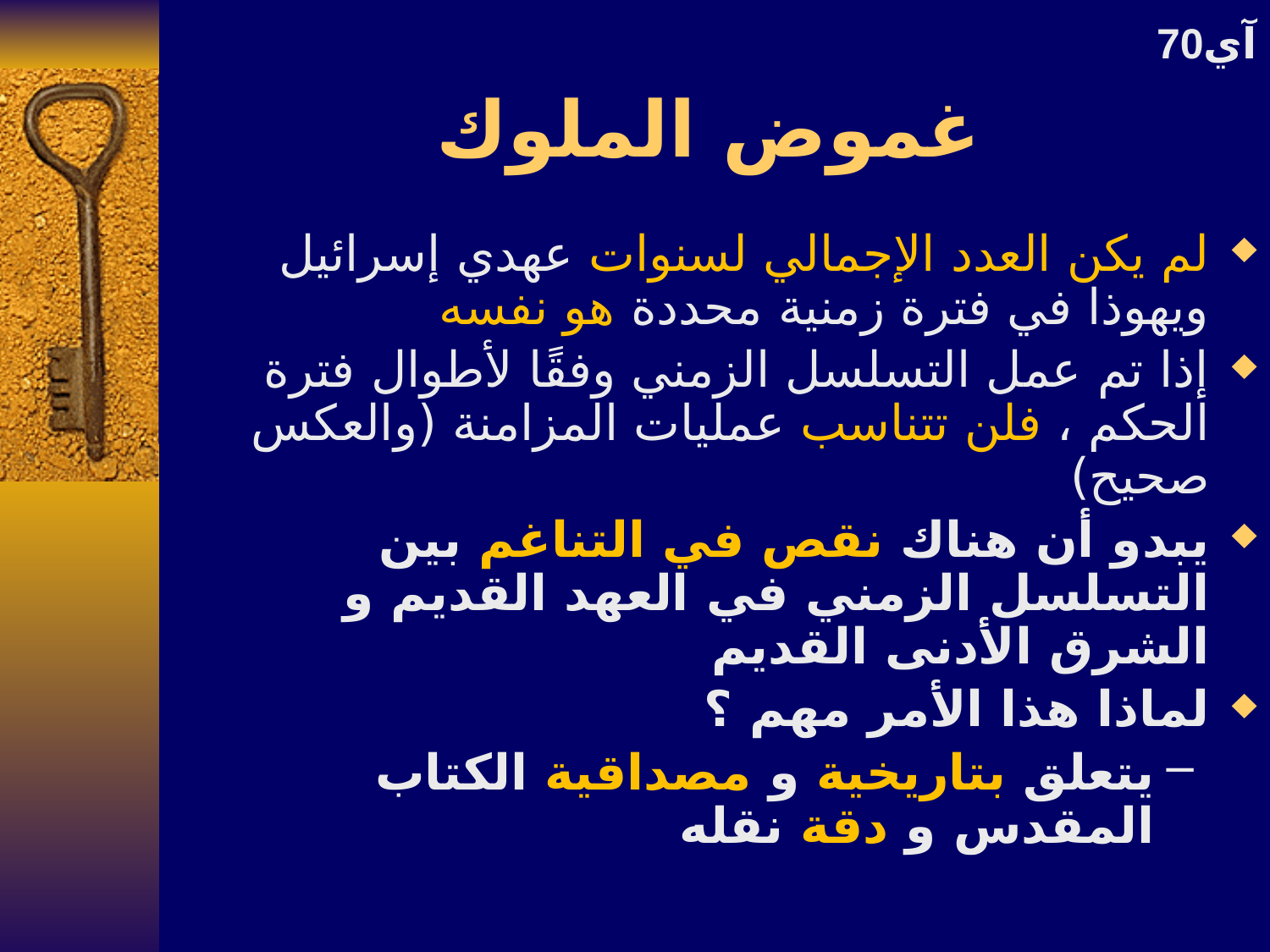

70آي
# غموض الملوك
لم يكن العدد الإجمالي لسنوات عهدي إسرائيل ويهوذا في فترة زمنية محددة هو نفسه
إذا تم عمل التسلسل الزمني وفقًا لأطوال فترة الحكم ، فلن تتناسب عمليات المزامنة (والعكس صحيح)
يبدو أن هناك نقص في التناغم بين التسلسل الزمني في العهد القديم و الشرق الأدنى القديم
لماذا هذا الأمر مهم ؟
يتعلق بتاريخية و مصداقية الكتاب المقدس و دقة نقله